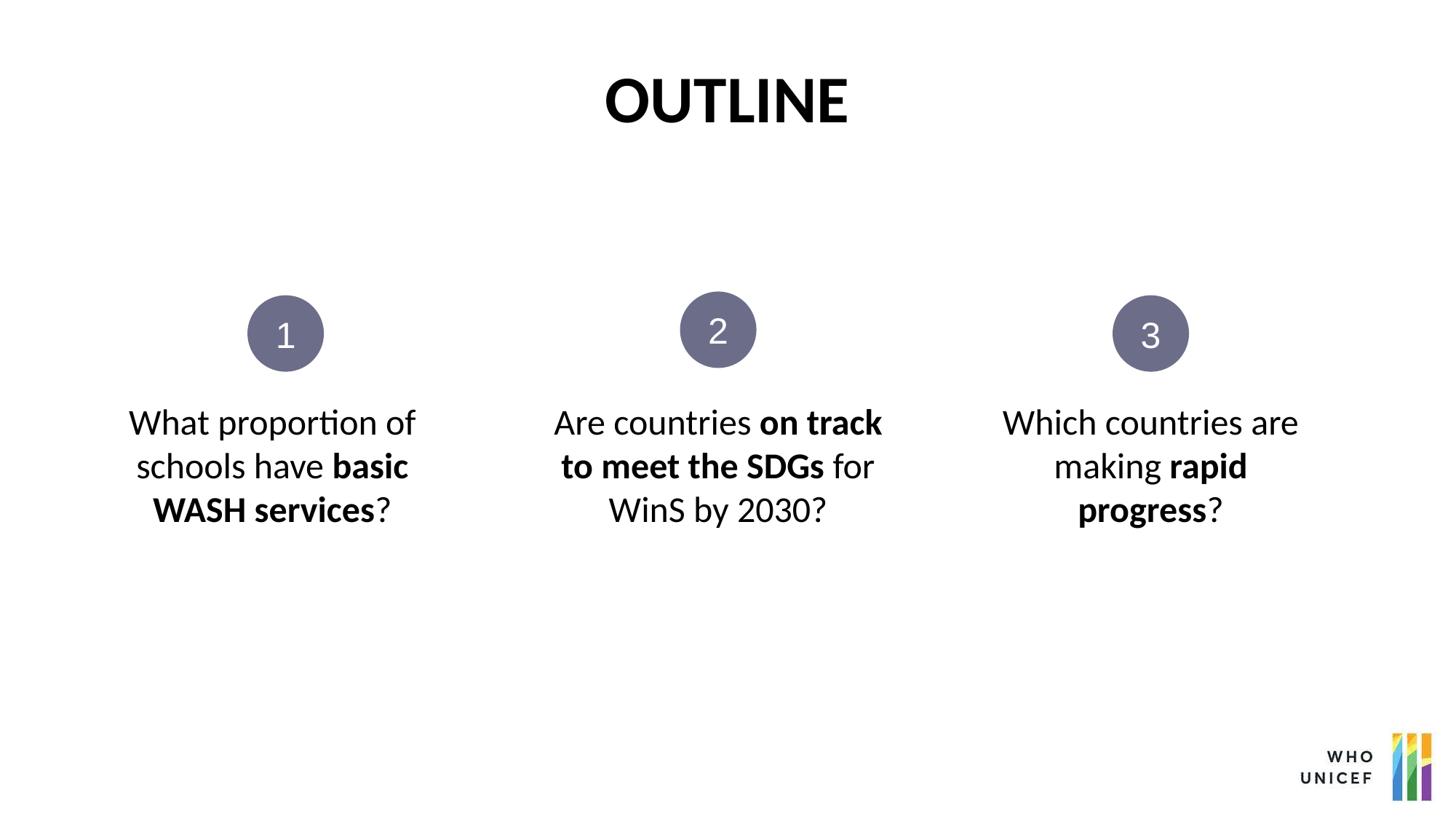

# OUTLINE
2
1
3
What proportion of schools have basic WASH services?
Are countries on track to meet the SDGs for WinS by 2030?
Which countries are making rapid progress?